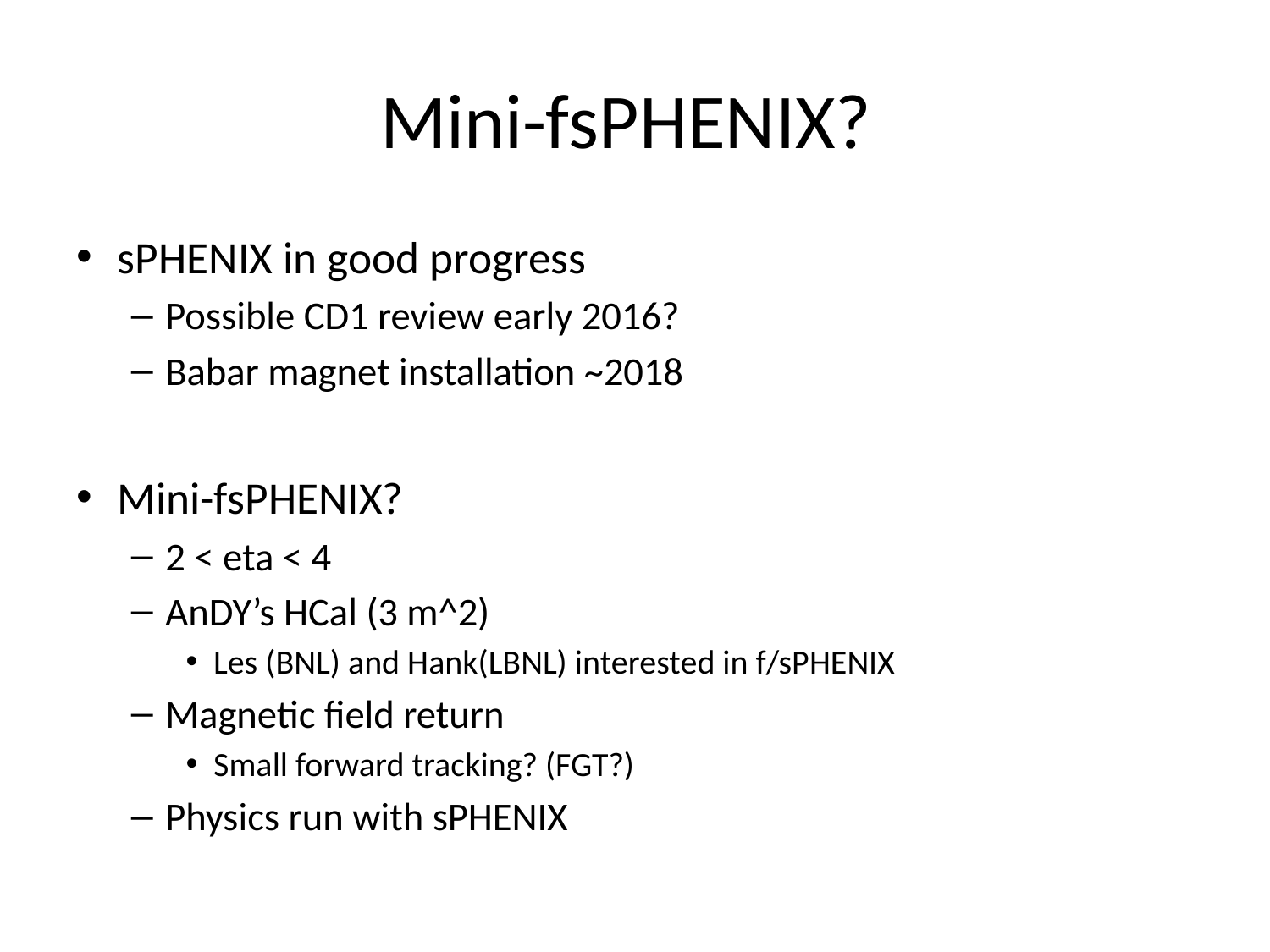

# Mini-fsPHENIX?
sPHENIX in good progress
Possible CD1 review early 2016?
Babar magnet installation ~2018

Mini-fsPHENIX?
2 < eta < 4
AnDY’s HCal (3 m^2)
Les (BNL) and Hank(LBNL) interested in f/sPHENIX
Magnetic field return
Small forward tracking? (FGT?)
Physics run with sPHENIX